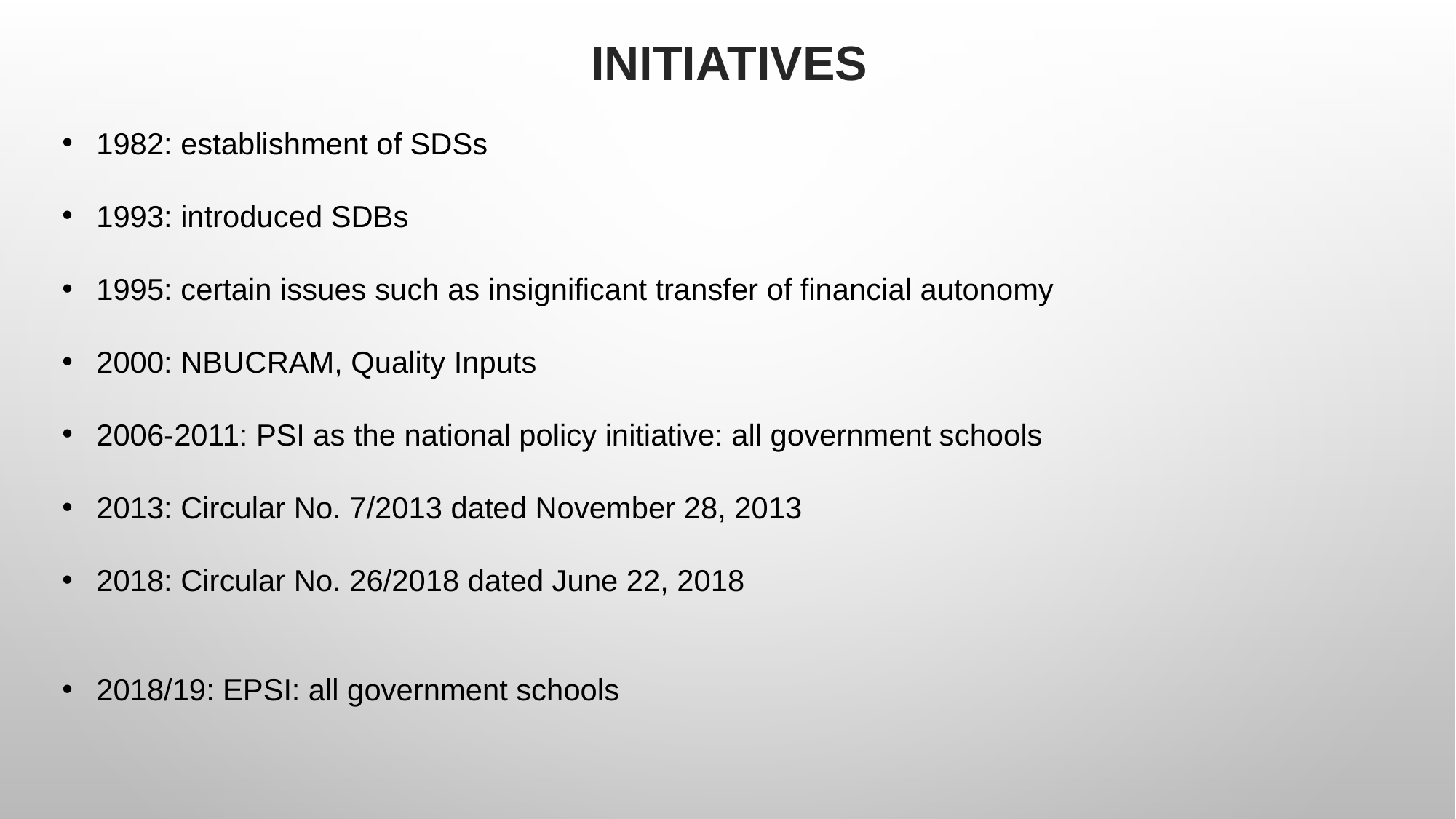

Initiatives
1982: establishment of SDSs

1993: introduced SDBs

1995: certain issues such as insignificant transfer of financial autonomy

2000: NBUCRAM, Quality Inputs

2006-2011: PSI as the national policy initiative: all government schools

2013: Circular No. 7/2013 dated November 28, 2013

2018: Circular No. 26/2018 dated June 22, 2018

2018/19: EPSI: all government schools